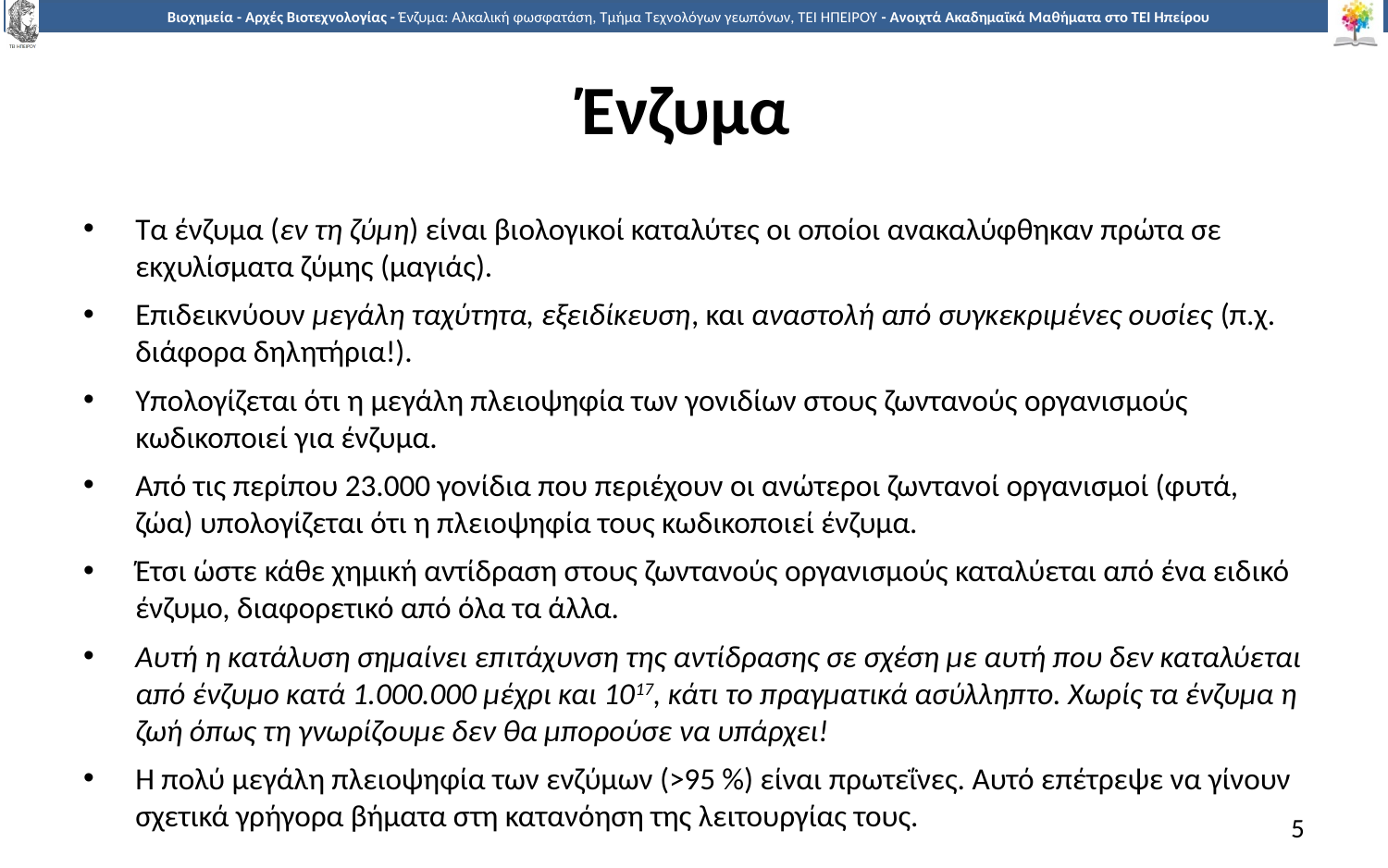

# Ένζυμα
Τα ένζυμα (εν τη ζύμη) είναι βιολογικοί καταλύτες οι οποίοι ανακαλύφθηκαν πρώτα σε εκχυλίσματα ζύμης (μαγιάς).
Επιδεικνύουν μεγάλη ταχύτητα, εξειδίκευση, και αναστολή από συγκεκριμένες ουσίες (π.χ. διάφορα δηλητήρια!).
Υπολογίζεται ότι η μεγάλη πλειοψηφία των γονιδίων στους ζωντανούς οργανισμούς κωδικοποιεί για ένζυμα.
Από τις περίπου 23.000 γονίδια που περιέχουν οι ανώτεροι ζωντανοί οργανισμοί (φυτά, ζώα) υπολογίζεται ότι η πλειοψηφία τους κωδικοποιεί ένζυμα.
Έτσι ώστε κάθε χημική αντίδραση στους ζωντανούς οργανισμούς καταλύεται από ένα ειδικό ένζυμο, διαφορετικό από όλα τα άλλα.
Αυτή η κατάλυση σημαίνει επιτάχυνση της αντίδρασης σε σχέση με αυτή που δεν καταλύεται από ένζυμο κατά 1.000.000 μέχρι και 1017, κάτι το πραγματικά ασύλληπτο. Χωρίς τα ένζυμα η ζωή όπως τη γνωρίζουμε δεν θα μπορούσε να υπάρχει!
Η πολύ μεγάλη πλειοψηφία των ενζύμων (>95 %) είναι πρωτεΐνες. Αυτό επέτρεψε να γίνουν σχετικά γρήγορα βήματα στη κατανόηση της λειτουργίας τους.

5